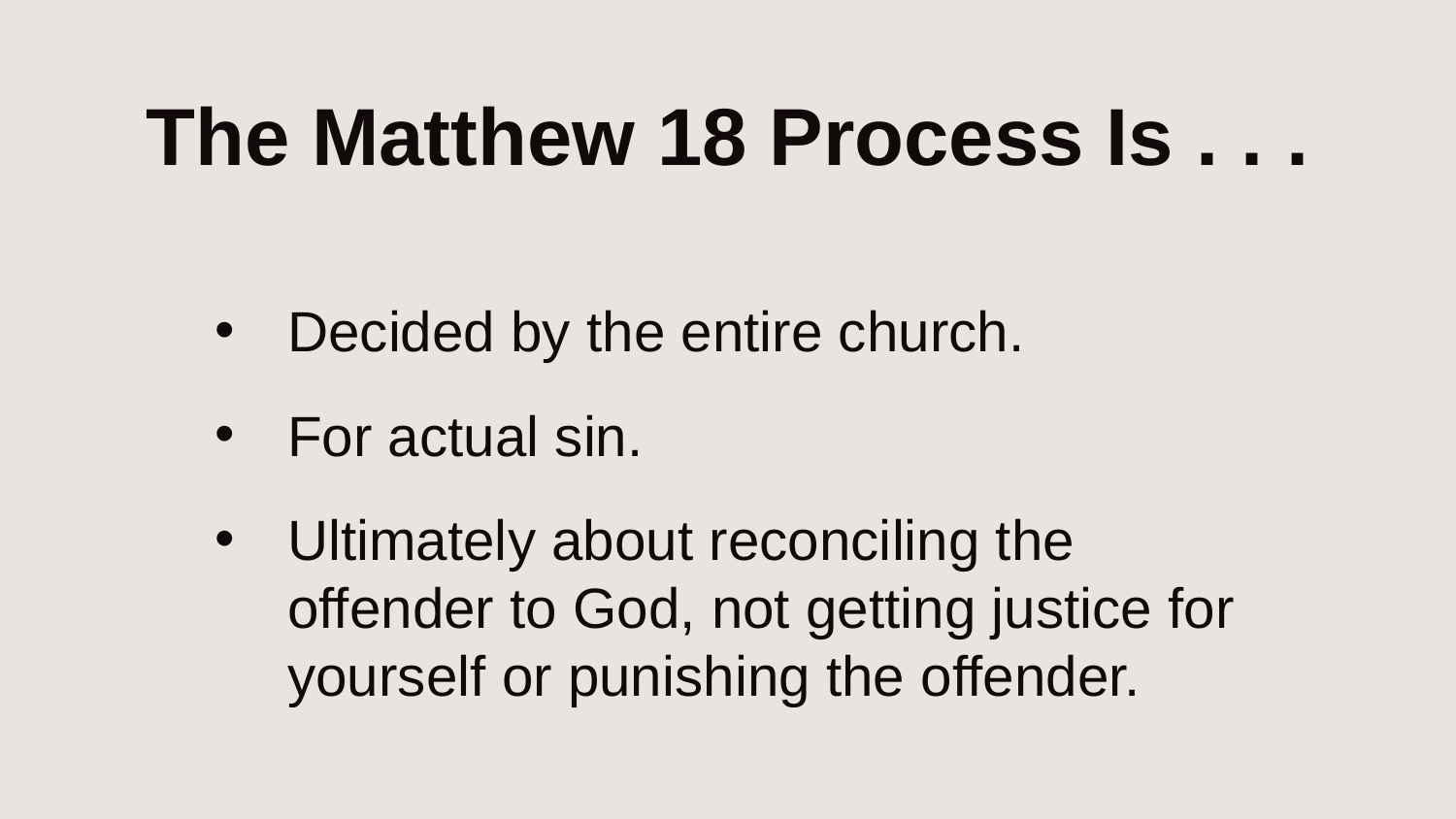

# The Matthew 18 Process Is . . .
Decided by the entire church.
For actual sin.
Ultimately about reconciling the offender to God, not getting justice for yourself or punishing the offender.